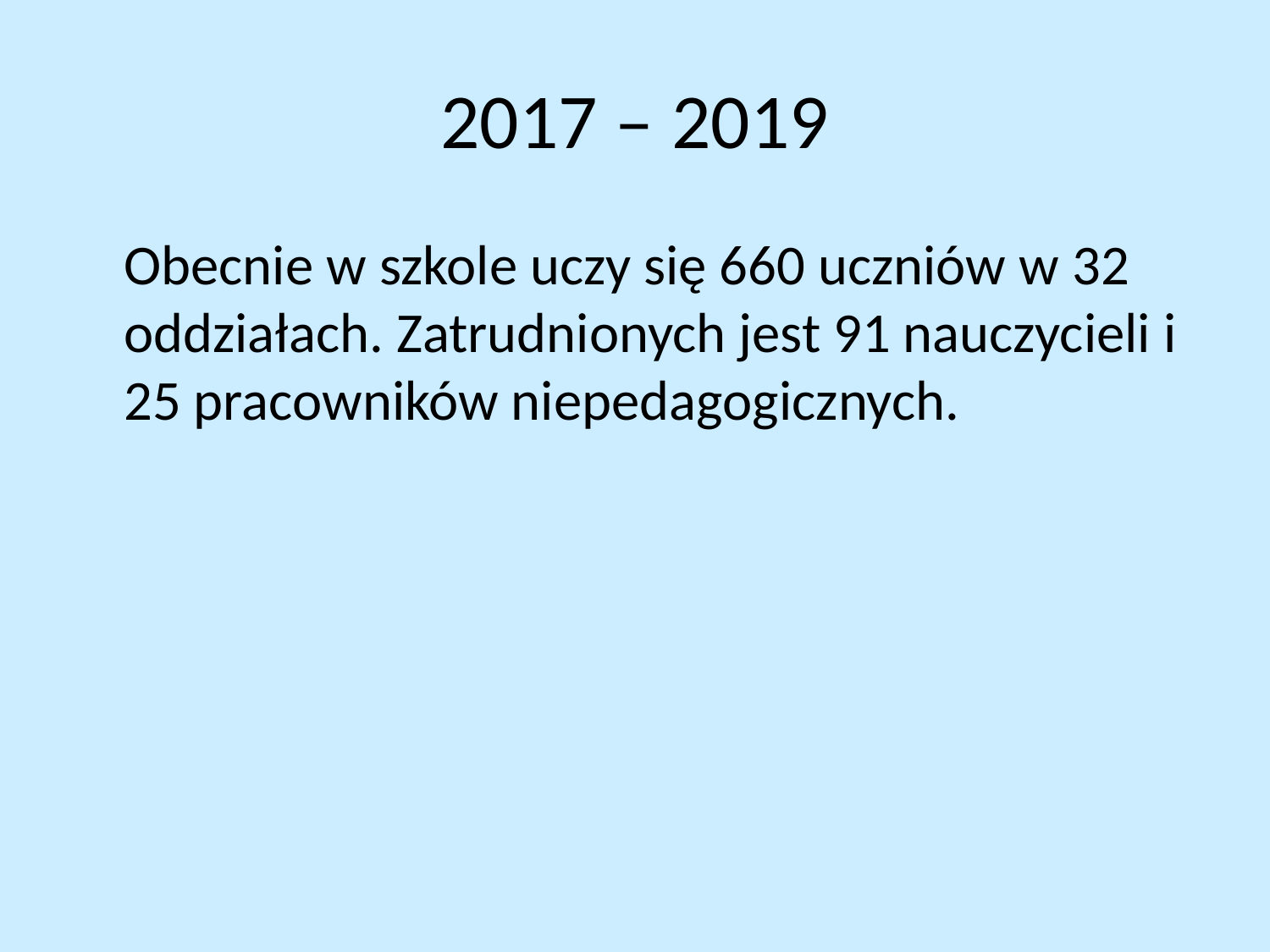

# 2017 – 2019
	Obecnie w szkole uczy się 660 uczniów w 32 oddziałach. Zatrudnionych jest 91 nauczycieli i 25 pracowników niepedagogicznych.